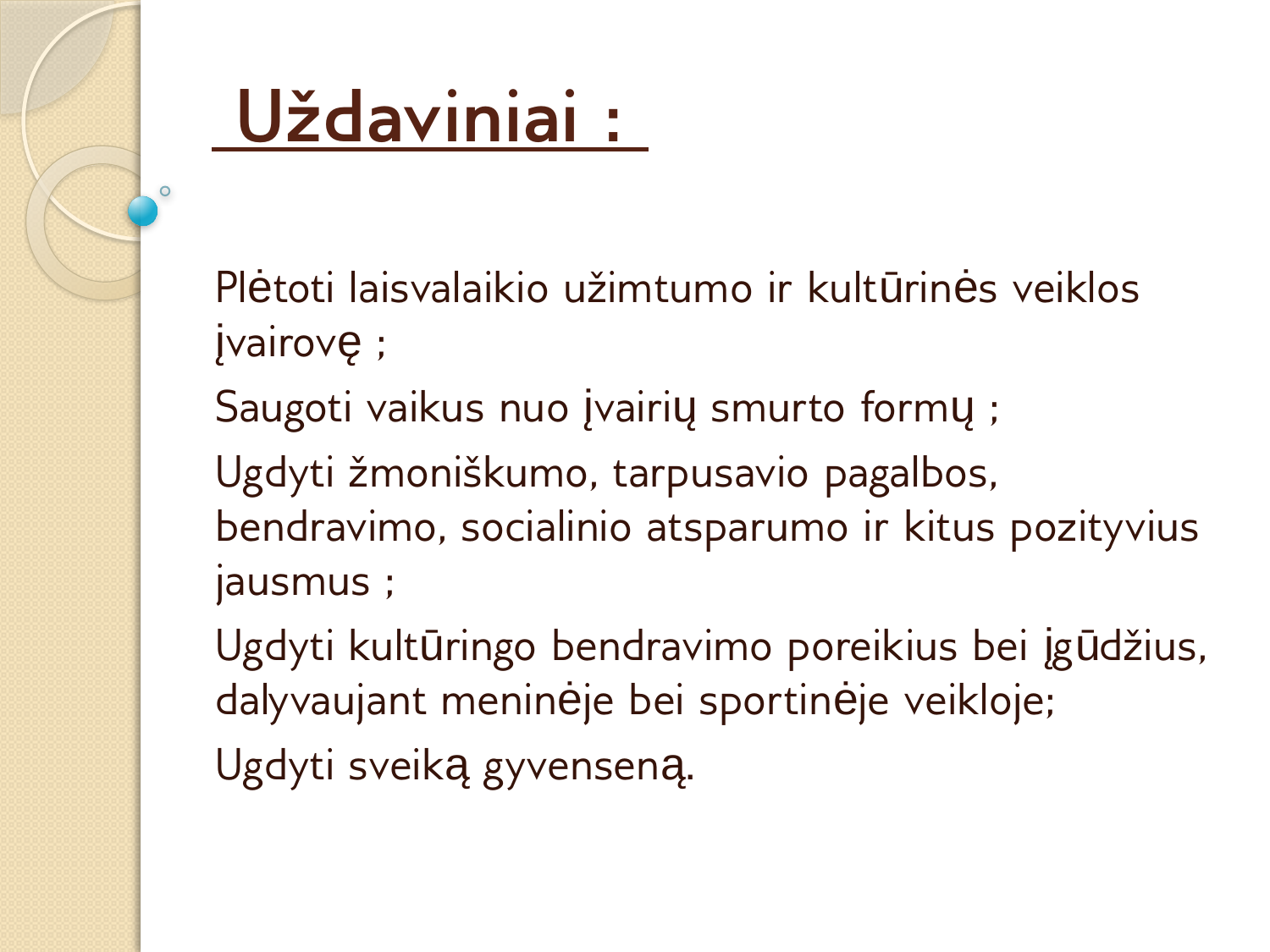

# Uždaviniai :
Plėtoti laisvalaikio užimtumo ir kultūrinės veiklos įvairovę ;
Saugoti vaikus nuo įvairių smurto formų ;
Ugdyti žmoniškumo, tarpusavio pagalbos, bendravimo, socialinio atsparumo ir kitus pozityvius jausmus ;
Ugdyti kultūringo bendravimo poreikius bei įgūdžius, dalyvaujant meninėje bei sportinėje veikloje;
Ugdyti sveiką gyvenseną.